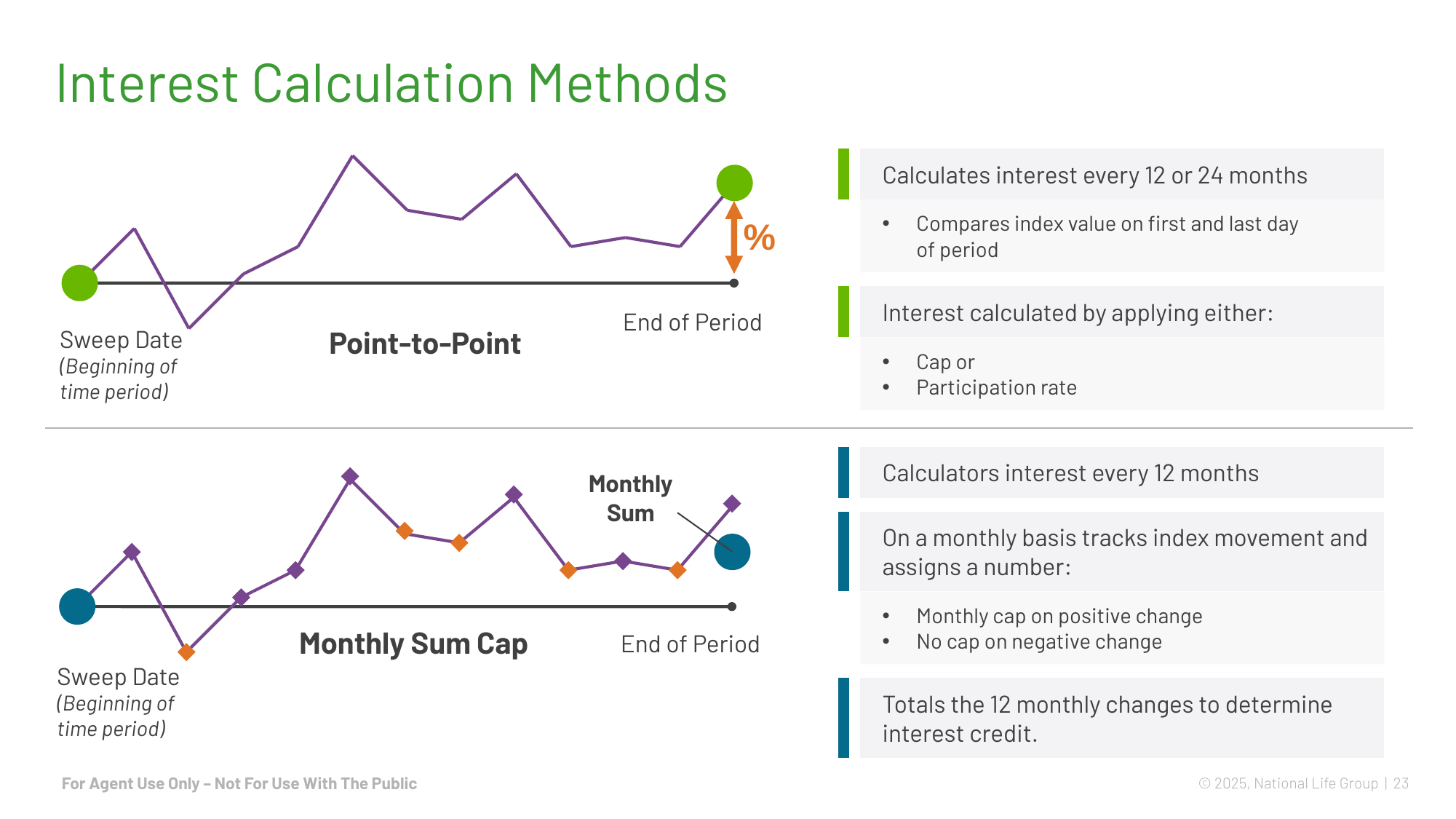

# Interest Calculation Methods
|  |  | Calculates interest every 12 or 24 months |
| --- | --- | --- |
|  |  | Compares index value on first and last day of period |

%

End of Period
Point-to-Point
Sweep Date
(Beginning of time period)
|  |  | Interest calculated by applying either: |
| --- | --- | --- |
|  |  | Cap or Participation rate |
|  |  | Calculators interest every 12 months |
| --- | --- | --- |
Monthly Sum

Monthly Sum Cap
End of Period

Sweep Date
(Beginning of
time period)
|  |  | On a monthly basis tracks index movement and assigns a number: |
| --- | --- | --- |
|  |  | Monthly cap on positive change No cap on negative change |
|  |  | Totals the 12 monthly changes to determine interest credit. |
| --- | --- | --- |
© 2025, National Life Group  |  23